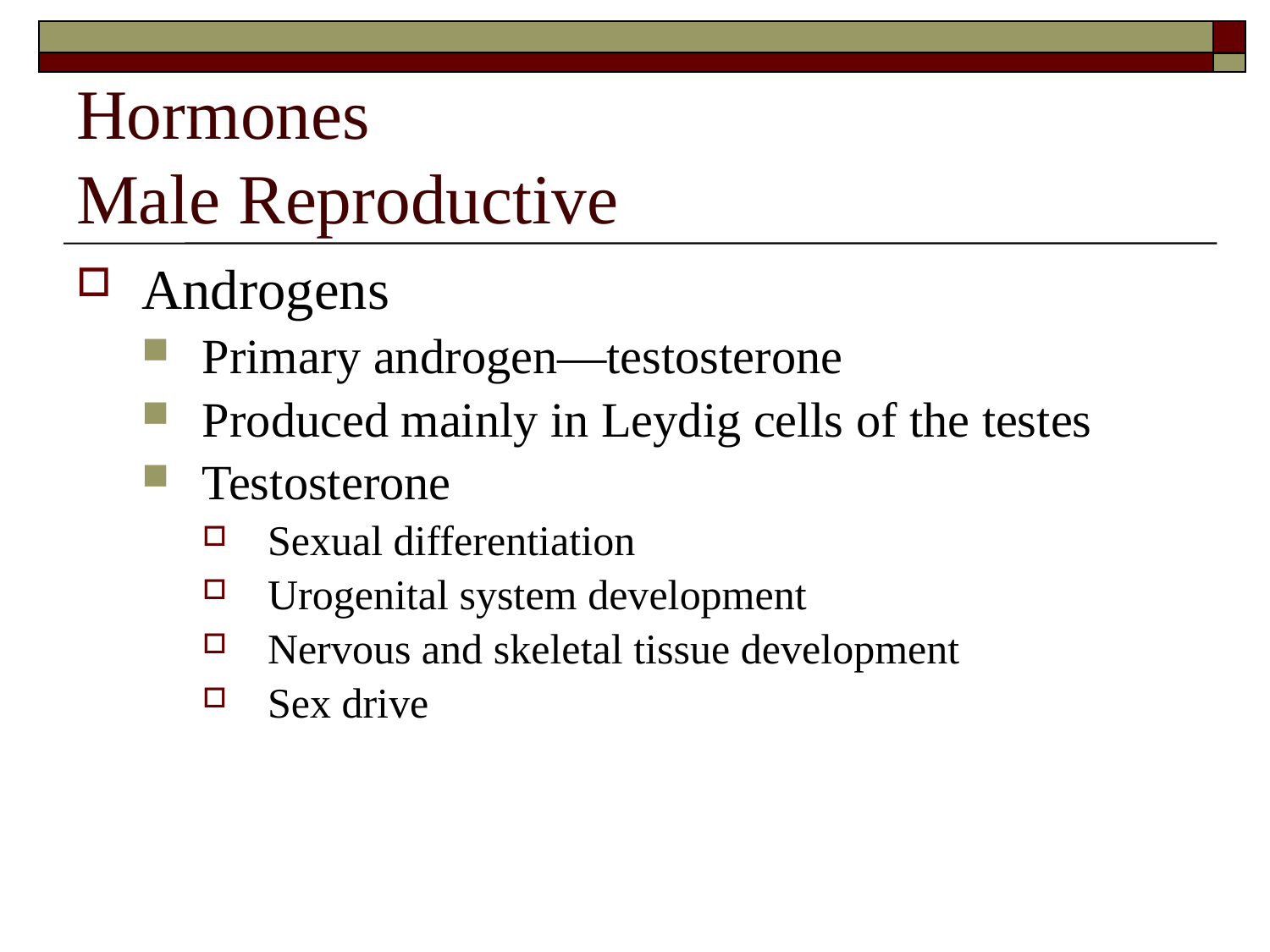

Hormones
Male Reproductive
Androgens
Primary androgen—testosterone
Produced mainly in Leydig cells of the testes
Testosterone
Sexual differentiation
Urogenital system development
Nervous and skeletal tissue development
Sex drive